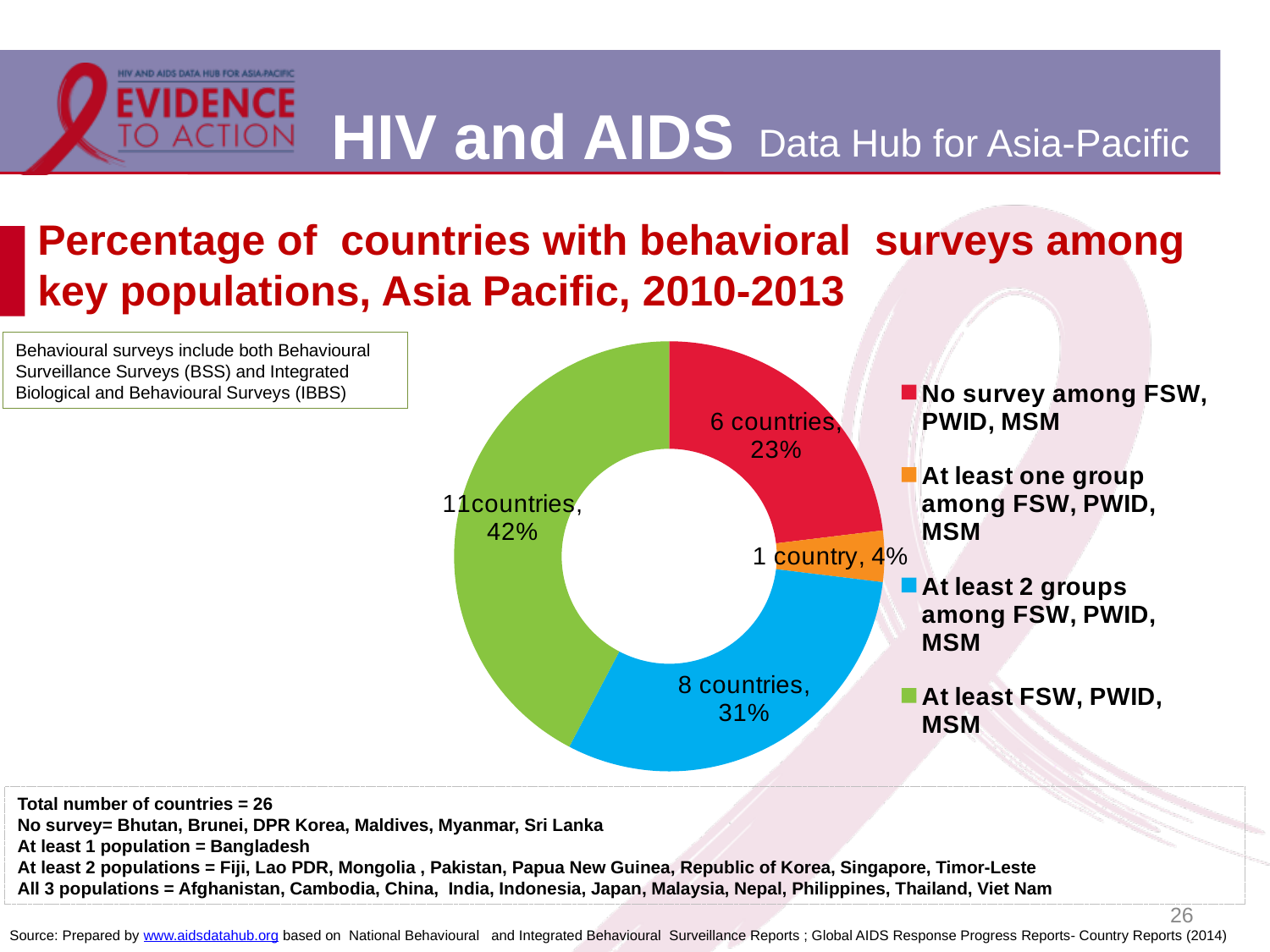

# Percentage of  countries with behavioral  surveys among key populations, Asia Pacific, 2010-2013
Behavioural surveys include both Behavioural Surveillance Surveys (BSS) and Integrated Biological and Behavioural Surveys (IBBS)

### Chart

| Category |  |
|---|---|
| No survey among FSW, PWID, MSM | 6.0 |
| At least one group among FSW, PWID, MSM | 1.0 |
| At least 2 groups among FSW, PWID, MSM | 8.0 |
| At least FSW, PWID, MSM | 11.0 |
Total number of countries = 26
No survey= Bhutan, Brunei, DPR Korea, Maldives, Myanmar, Sri Lanka
At least 1 population = Bangladesh
At least 2 populations = Fiji, Lao PDR, Mongolia , Pakistan, Papua New Guinea, Republic of Korea, Singapore, Timor-Leste
All 3 populations = Afghanistan, Cambodia, China,  India, Indonesia, Japan, Malaysia, Nepal, Philippines, Thailand, Viet Nam
26
Source: Prepared by www.aidsdatahub.org based on  National Behavioural   and Integrated Behavioural  Surveillance Reports ; Global AIDS Response Progress Reports- Country Reports (2014)